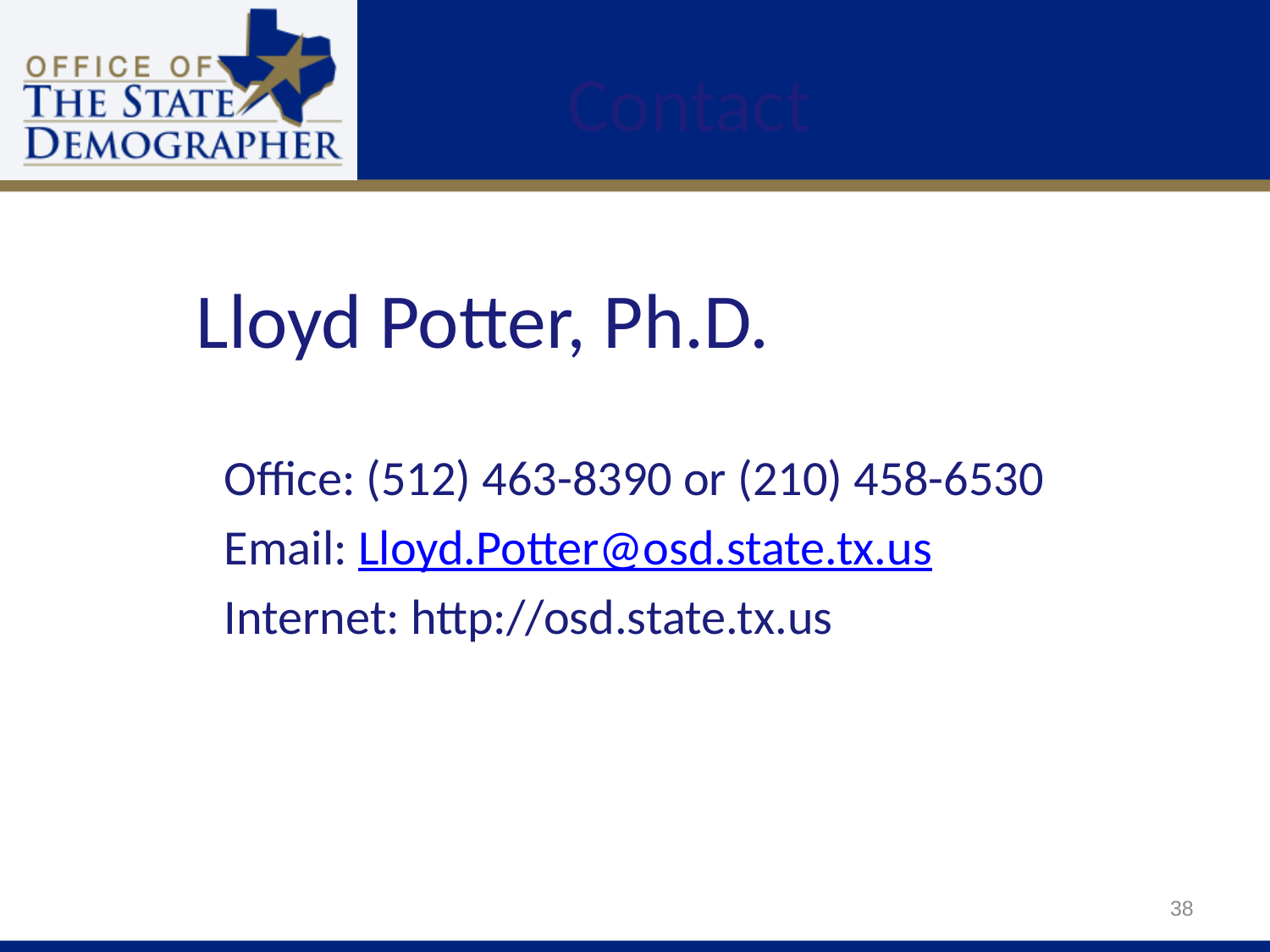

# Contact

Office: (512) 463-8390 or (210) 458-6530
Email: Lloyd.Potter@osd.state.tx.us
Internet: http://osd.state.tx.us

Lloyd Potter, Ph.D.
38